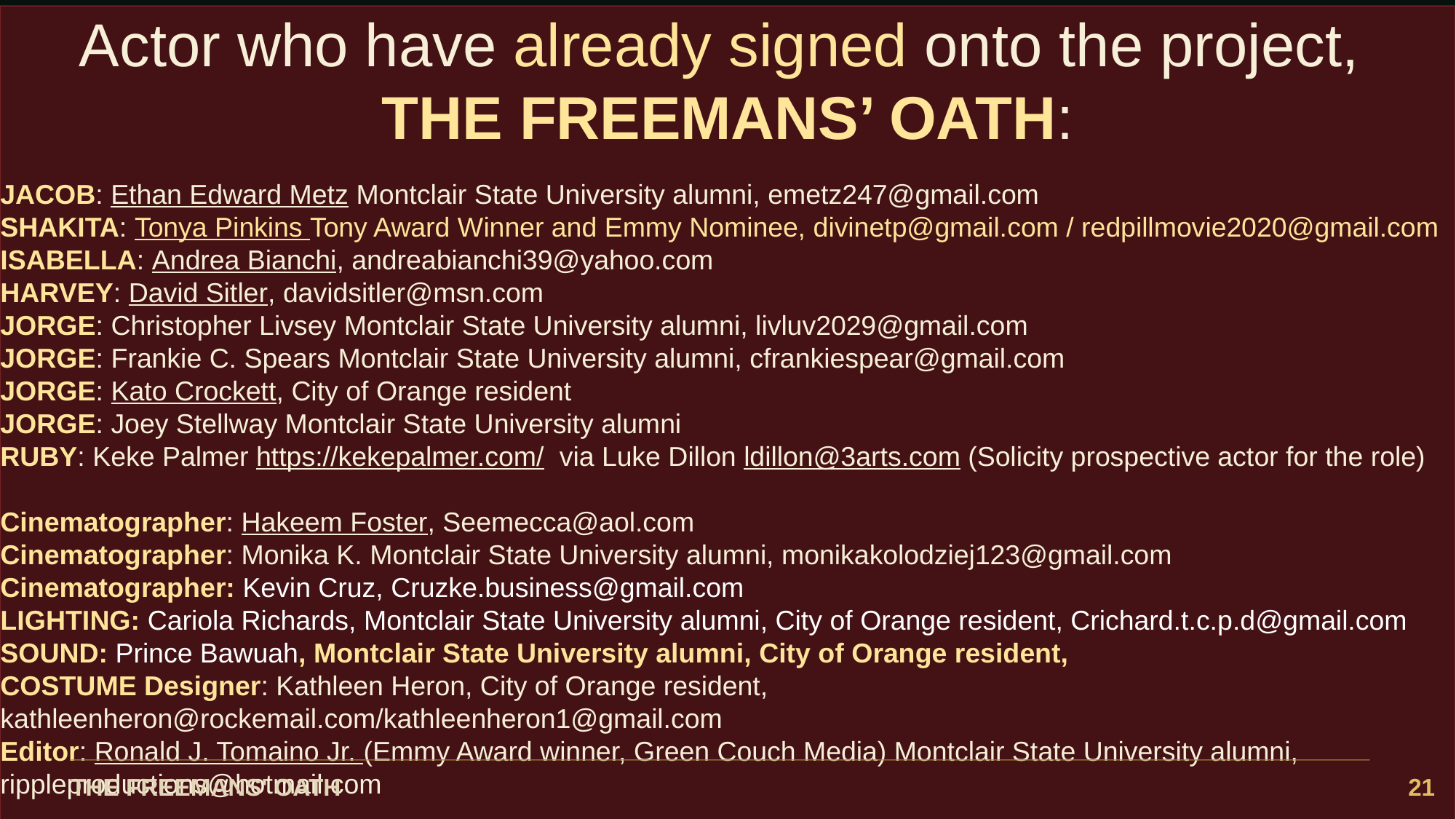

Actor who have already signed onto the project,
THE FREEMANS’ OATH:

JACOB: Ethan Edward Metz Montclair State University alumni, emetz247@gmail.com
SHAKITA: Tonya Pinkins Tony Award Winner and Emmy Nominee, divinetp@gmail.com / redpillmovie2020@gmail.com
ISABELLA: Andrea Bianchi, andreabianchi39@yahoo.com
HARVEY: David Sitler, davidsitler@msn.com
JORGE: Christopher Livsey Montclair State University alumni, livluv2029@gmail.com
JORGE: Frankie C. Spears Montclair State University alumni, cfrankiespear@gmail.com
JORGE: Kato Crockett, City of Orange resident
JORGE: Joey Stellway Montclair State University alumni
RUBY: Keke Palmer https://kekepalmer.com/  via Luke Dillon ldillon@3arts.com (Solicity prospective actor for the role)

Cinematographer: Hakeem Foster, Seemecca@aol.com
Cinematographer: Monika K. Montclair State University alumni, monikakolodziej123@gmail.com
Cinematographer: Kevin Cruz, Cruzke.business@gmail.com
LIGHTING: Cariola Richards, Montclair State University alumni, City of Orange resident, Crichard.t.c.p.d@gmail.com
SOUND: Prince Bawuah, Montclair State University alumni, City of Orange resident,
COSTUME Designer: Kathleen Heron, City of Orange resident, kathleenheron@rockemail.com/kathleenheron1@gmail.com
Editor: Ronald J. Tomaino Jr. (Emmy Award winner, Green Couch Media) Montclair State University alumni, rippleproductions@hotmail.com

THE FREEMANS' OATH
21